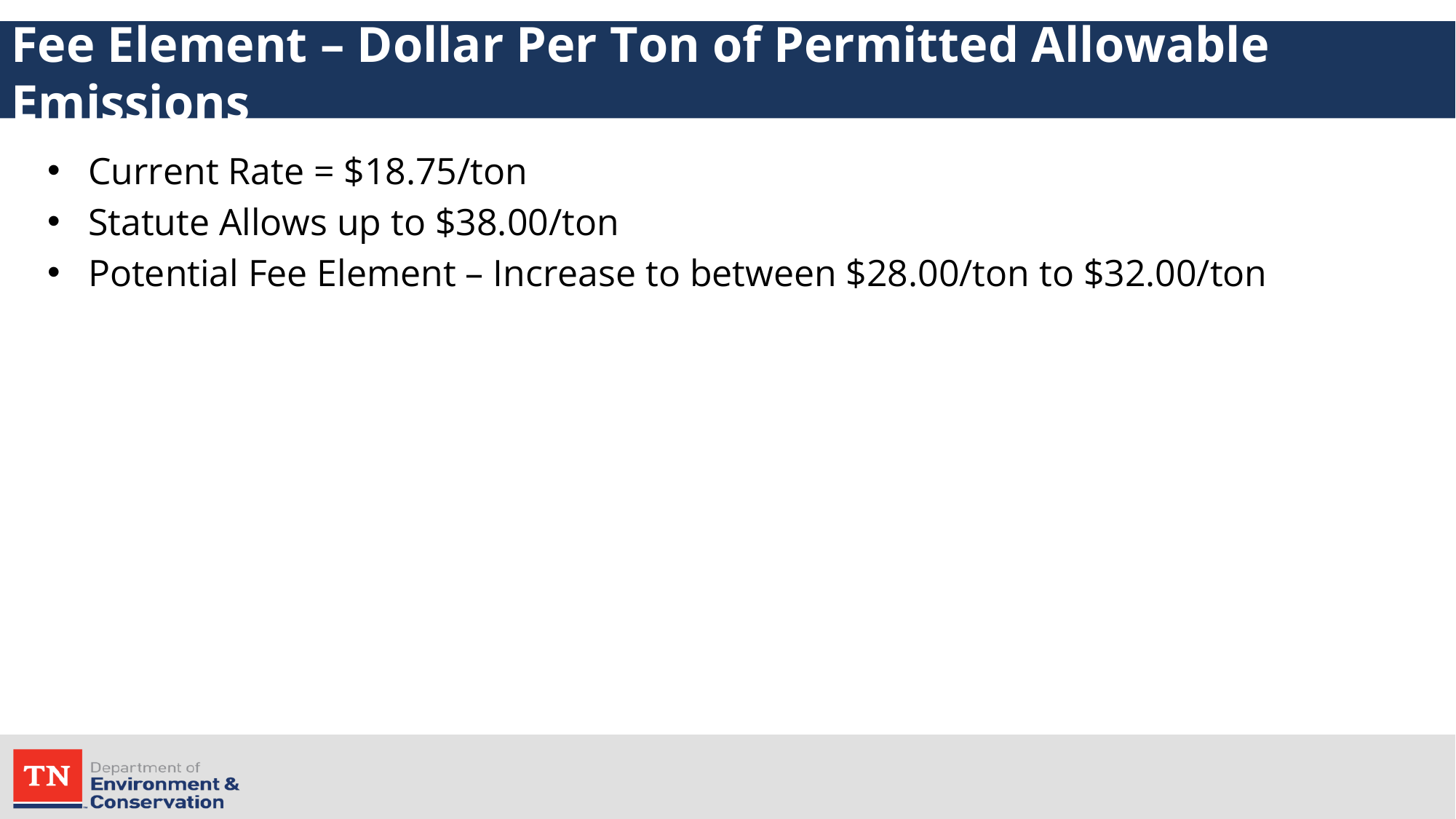

# Fee Element – Dollar Per Ton of Permitted Allowable Emissions
Current Rate = $18.75/ton
Statute Allows up to $38.00/ton
Potential Fee Element – Increase to between $28.00/ton to $32.00/ton